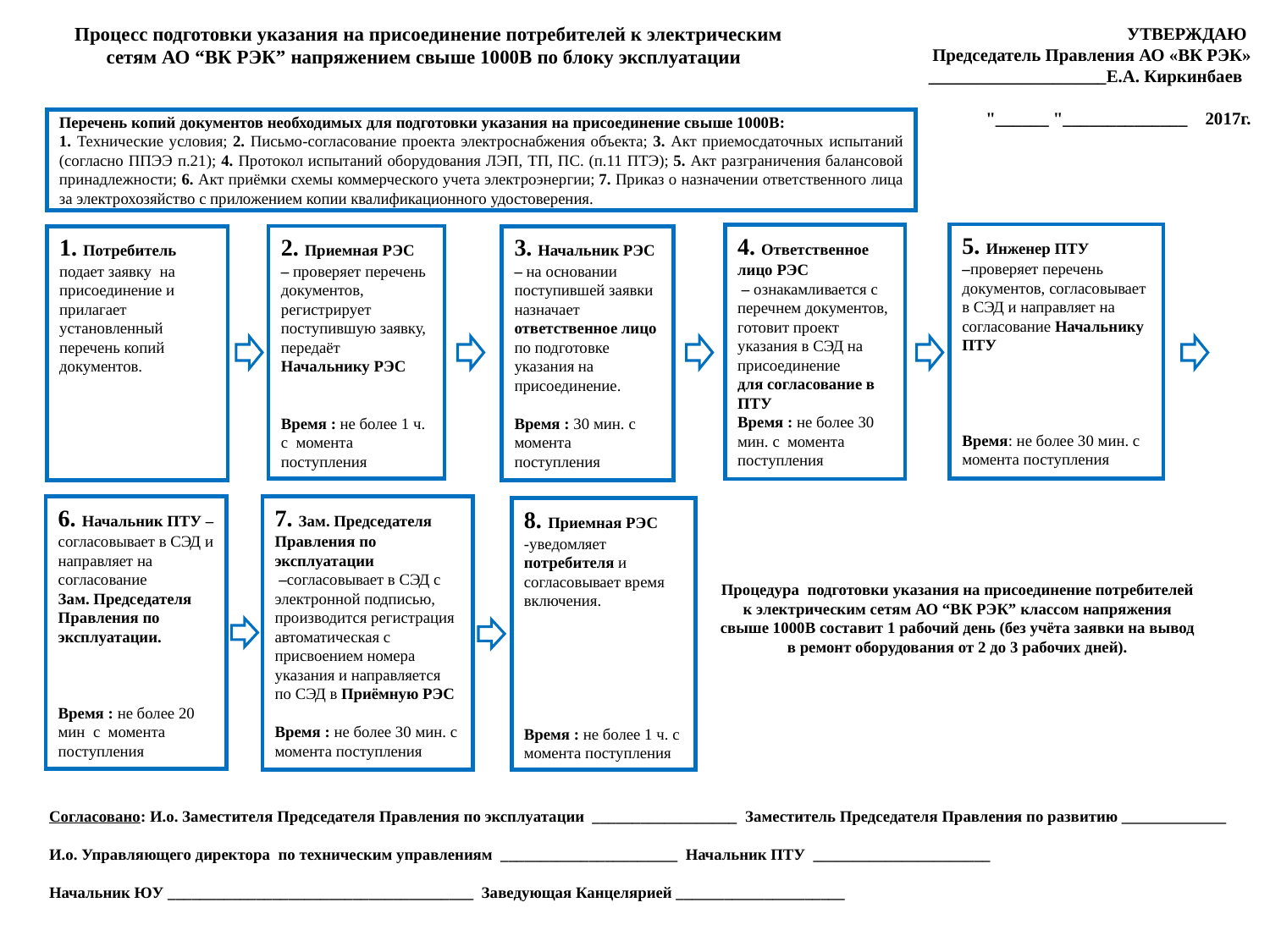

Процесс подготовки указания на присоединение потребителей к электрическим сетям АО “ВК РЭК” напряжением свыше 1000В по блоку эксплуатации
                                            УТВЕРЖДАЮ
Председатель Правления АО «ВК РЭК»
 ____________________Е.А. Киркинбаев

            "______ "______________    2017г.
Перечень копий документов необходимых для подготовки указания на присоединение свыше 1000В:
1. Технические условия; 2. Письмо-согласование проекта электроснабжения объекта; 3. Акт приемосдаточных испытаний (согласно ППЭЭ п.21); 4. Протокол испытаний оборудования ЛЭП, ТП, ПС. (п.11 ПТЭ); 5. Акт разграничения балансовой принадлежности; 6. Акт приёмки схемы коммерческого учета электроэнергии; 7. Приказ о назначении ответственного лица за электрохозяйство с приложением копии квалификационного удостоверения.
5. Инженер ПТУ
–проверяет перечень документов, согласовывает в СЭД и направляет на согласование Начальнику ПТУ

Время: не более 30 мин. с  момента поступления

4. Ответственное лицо РЭС
 – ознакамливается с перечнем документов,  готовит проект указания в СЭД на присоединение
для согласование в ПТУ
Время : не более 30 мин. с  момента поступления
1. Потребитель
подает заявку  на присоединение и прилагает установленный перечень копий документов.

2. Приемная РЭС
– проверяет перечень документов, регистрирует поступившую заявку, передаёт
Начальнику РЭС

Время : не более 1 ч. с  момента поступления
3. Начальник РЭС – на основании поступившей заявки назначает ответственное лицо по подготовке указания на присоединение.

Время : 30 мин. с  момента поступления

6. Начальник ПТУ –согласовывает в СЭД и направляет на согласование
Зам. Председателя Правления по эксплуатации.

Время : не более 20 мин  с  момента поступления

7. Зам. Председателя Правления по эксплуатации
 –согласовывает в СЭД с электронной подписью, производится регистрация  автоматическая с присвоением номера указания и направляется по СЭД в Приёмную РЭС

Время : не более 30 мин. с момента поступления

8. Приемная РЭС
-уведомляет потребителя и согласовывает время включения.

Время : не более 1 ч. с момента поступления

Процедура  подготовки указания на присоединение потребителей к электрическим сетям АО “ВК РЭК” классом напряжения свыше 1000В составит 1 рабочий день (без учёта заявки на вывод в ремонт оборудования от 2 до 3 рабочих дней).

Согласовано: И.о. Заместителя Председателя Правления по эксплуатации  __________________  Заместитель Председателя Правления по развитию _____________

И.о. Управляющего директора  по техническим управлениям  ______________________  Начальник ПТУ  ______________________

Начальник ЮУ ______________________________________  Заведующая Канцелярией _____________________